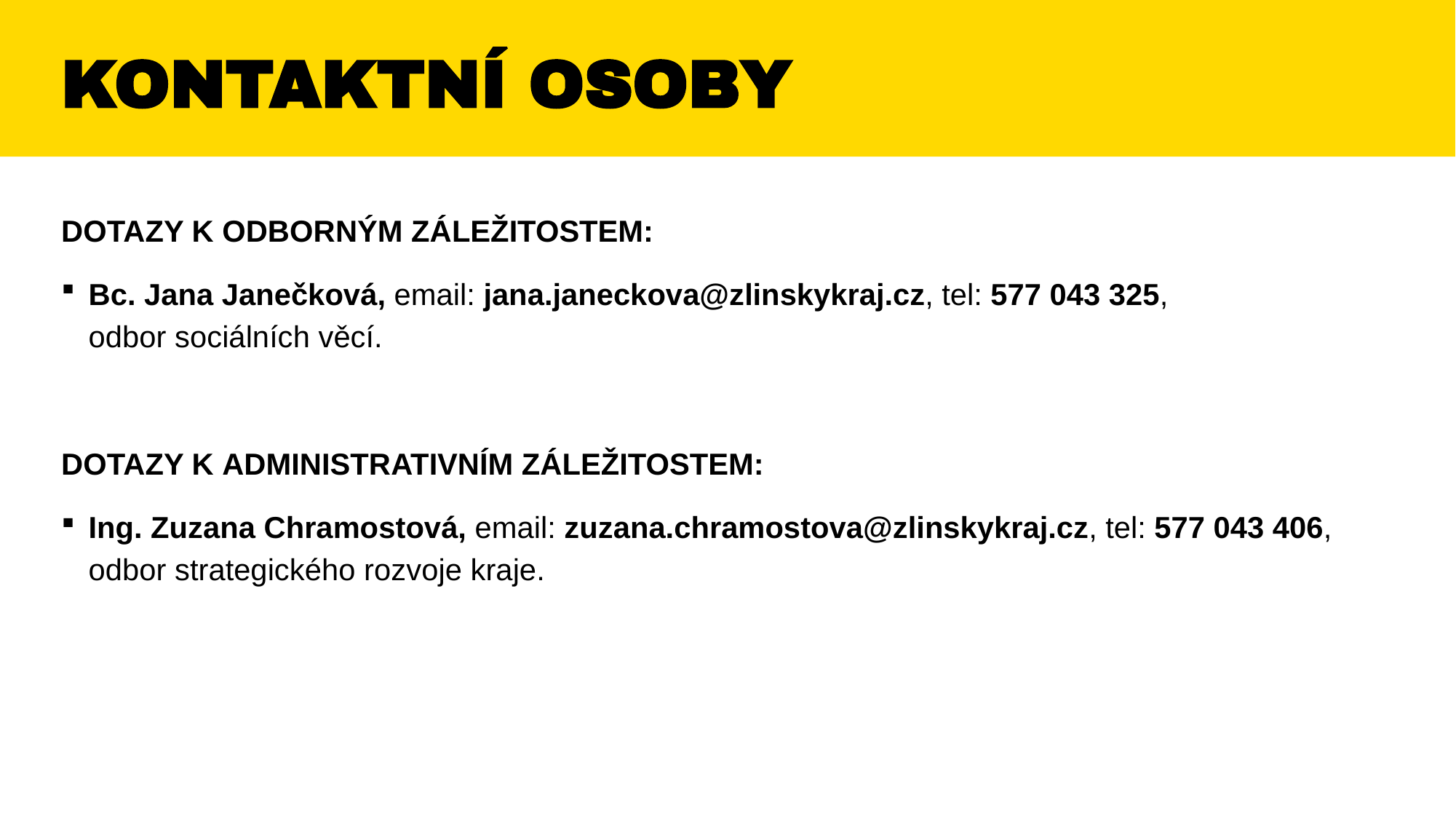

# Kontaktní osoby
Dotazy k odborným záležitostem:
Bc. Jana Janečková, email: jana.janeckova@zlinskykraj.cz, tel: 577 043 325,                  odbor sociálních věcí.

Dotazy k administrativním záležitostem:
Ing. Zuzana Chramostová, email: zuzana.chramostova@zlinskykraj.cz, tel: 577 043 406, odbor strategického rozvoje kraje.